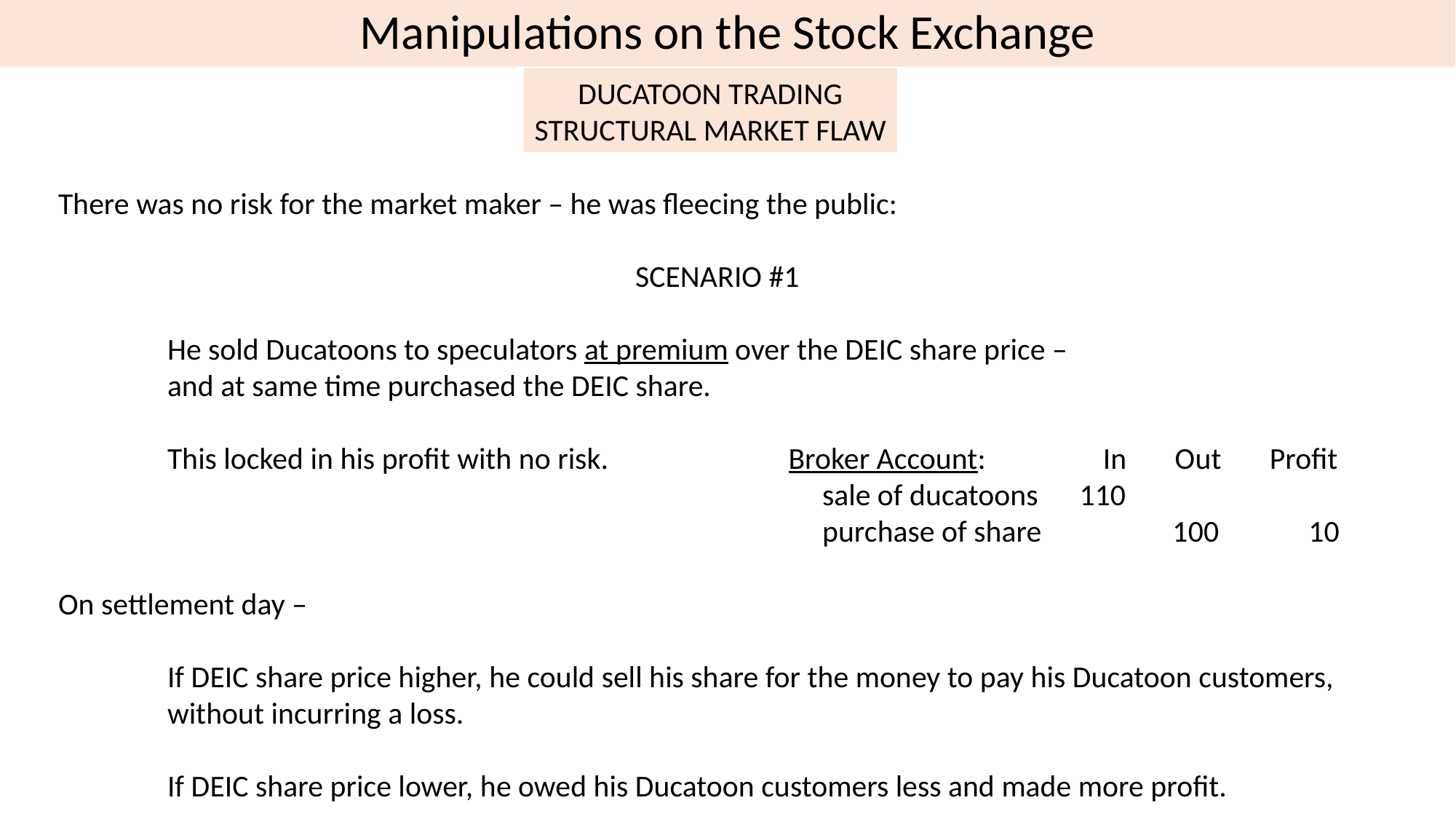

Manipulations on the Stock Exchange
DUCATOON TRADING
STRUCTURAL MARKET FLAW
There was no risk for the market maker – he was fleecing the public:

SCENARIO #1

	He sold Ducatoons to speculators at premium over the DEIC share price –
	and at same time purchased the DEIC share.

	This locked in his profit with no risk.                          Broker Account:                 In       Out       Profit
							sale of ducatoons      110
							purchase of share                   100             10

On settlement day –

	If DEIC share price higher, he could sell his share for the money to pay his Ducatoon customers,
	without incurring a loss.

	If DEIC share price lower, he owed his Ducatoon customers less and made more profit.